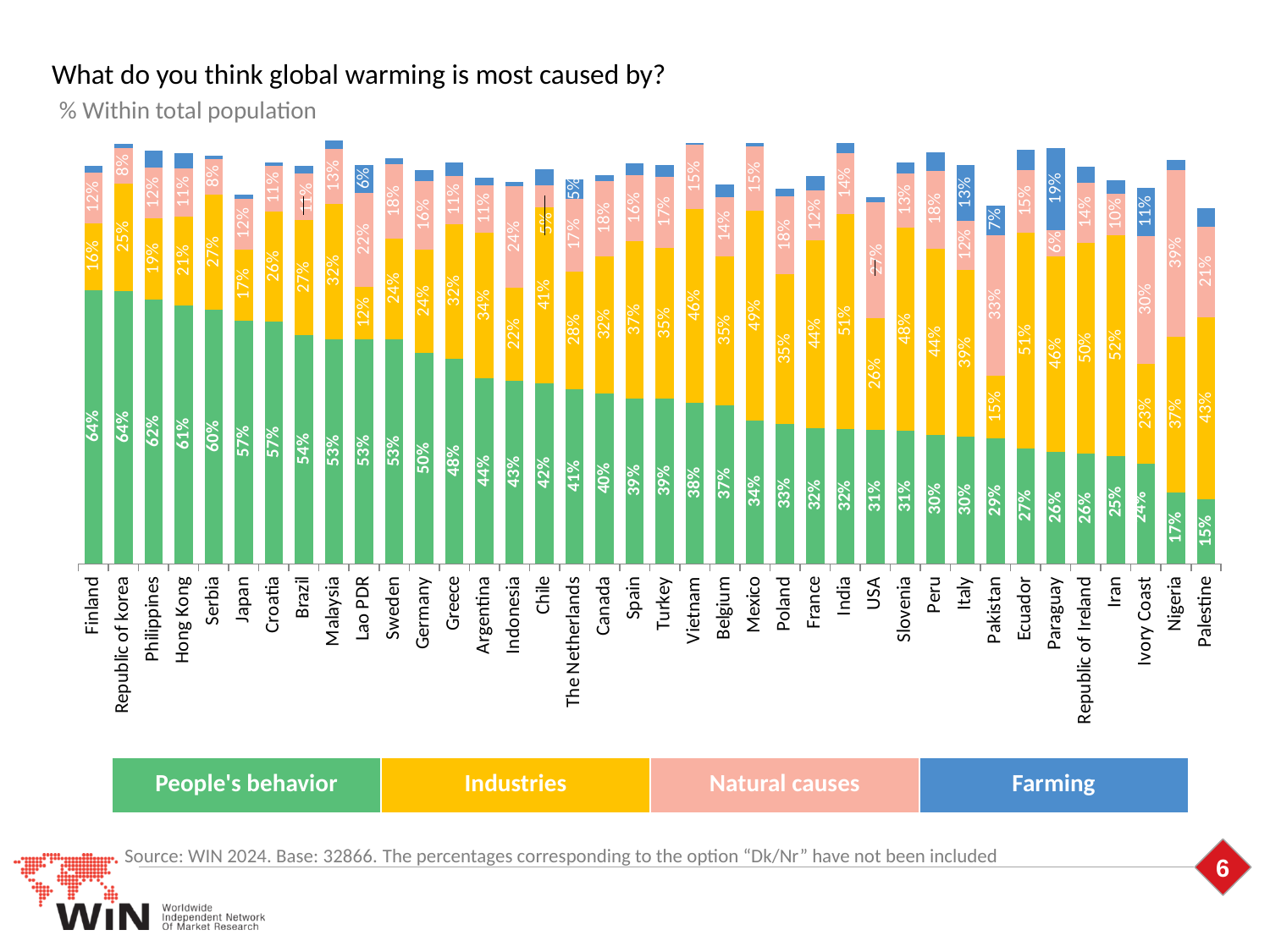

What do you think global warming is most caused by?
% Within total population

### Chart

| Category | Vive cómodamente | Columna2 | Ni muy cómodo ni sufriendo | Sufre para llegar a fin de mes |
|---|---|---|---|---|
| Finland | 0.6434471108231999 | 0.15703339392308924 | 0.11961183335207631 | 0.014648309214979989 |
| Republic of korea | 0.6412274289744802 | 0.2524472374499132 | 0.08370535038548173 | 0.008397092027080316 |
| Philippines | 0.6206483174067302 | 0.190931736273055 | 0.1185250258998964 | 0.04005343978624087 |
| Hong Kong | 0.608 | 0.20800000000000002 | 0.114 | 0.034 |
| Serbia | 0.5968281387022161 | 0.27008836008332204 | 0.08352135005586676 | 0.009168640839304243 |
| Japan | 0.5715742315057393 | 0.16696018024029102 | 0.11983761201291904 | 0.009605004369163478 |
| Croatia | 0.5684089986000441 | 0.2597805258795154 | 0.10660742446134501 | 0.00907374965880088 |
| Brazil | 0.5378958779090928 | 0.2693172923626289 | 0.10913873695168952 | 0.018128931971835974 |
| Malaysia | 0.5283949486324886 | 0.3181757454382723 | 0.12737092345170695 | 0.02009470950063825 |
| Lao PDR | 0.5280320708430566 | 0.122678952512017 | 0.2211452162986904 | 0.06472007818265242 |
| Sweden | 0.527035171560855 | 0.23614387899357175 | 0.1756515581341272 | 0.013555024062818081 |
| Germany | 0.495 | 0.243 | 0.162 | 0.026000000000000002 |
| Greece | 0.482 | 0.316 | 0.114 | 0.032 |
| Argentina | 0.4354190682429109 | 0.3419534522268124 | 0.11216774933904597 | 0.01844822967112602 |
| Indonesia | 0.43 | 0.218 | 0.239 | 0.01 |
| Chile | 0.4248523950000019 | 0.412561254000002 | 0.05262427700000028 | 0.03695148700000017 |
| The Netherlands | 0.40958651385647094 | 0.2776340343847365 | 0.16995126396443797 | 0.046200157245891625 |
| Canada | 0.3999269519849216 | 0.3233421762056941 | 0.17628679027655977 | 0.012995743879232597 |
| Spain | 0.3878566760941435 | 0.369859933561383 | 0.15540906212467148 | 0.0271222064326007 |
| Turkey | 0.38767070173120965 | 0.3544178192201732 | 0.1677696051185736 | 0.026758766608179087 |
| Vietnam | 0.3785426683534662 | 0.45503149814461885 | 0.15021134485205895 | 0.0049533298660024375 |
| Belgium | 0.37251059745661264 | 0.3507558186035371 | 0.13778693113652782 | 0.030972566584019957 |
| Mexico | 0.336116100179607 | 0.49355376793564737 | 0.151561456212424 | 0.007770279730070298 |
| Poland | 0.32820352910965056 | 0.3520357257255109 | 0.18243997383781543 | 0.01930063843054738 |
| France | 0.31987506253284287 | 0.43941503713636487 | 0.11830141719587915 | 0.033601073190928955 |
| India | 0.317 | 0.505 | 0.143 | 0.023 |
| USA | 0.3141698779118973 | 0.2625633047424363 | 0.27386668887039867 | 0.010084910518841503 |
| Slovenia | 0.31296059800620185 | 0.4763654574883019 | 0.12887114726402757 | 0.024202972885317885 |
| Peru | 0.30250647915743334 | 0.43753307464500296 | 0.18337092637815858 | 0.044121674019167084 |
| Italy | 0.29885708422586094 | 0.3922767180456248 | 0.11551658089705857 | 0.1295691664833485 |
| Pakistan | 0.29441976167601785 | 0.14813335483464557 | 0.3301979624181911 | 0.06911275449589438 |
| Ecuador | 0.2709876987532059 | 0.507664989643663 | 0.14666686653464142 | 0.04723298333269401 |
| Paraguay | 0.26253705896262197 | 0.4605928884111343 | 0.060758566644151225 | 0.1927317598926558 |
| Republic of Ireland | 0.25859721044169787 | 0.4953283330357716 | 0.1413673982217474 | 0.03862625674445874 |
| Iran | 0.25368738640930344 | 0.5185633938550573 | 0.09781246063688741 | 0.03107261606994681 |
| Ivory Coast | 0.235 | 0.2341666666666667 | 0.3016666666666667 | 0.11333333333333333 |
| Nigeria | 0.168 | 0.366 | 0.391 | 0.024 |
| Palestine | 0.15113871635610765 | 0.42857142857142855 | 0.21325051759834365 | 0.043478260869565216 |
| People's behavior | Industries | Natural causes | Farming |
| --- | --- | --- | --- |
Source: WIN 2024. Base: 32866. The percentages corresponding to the option “Dk/Nr” have not been included